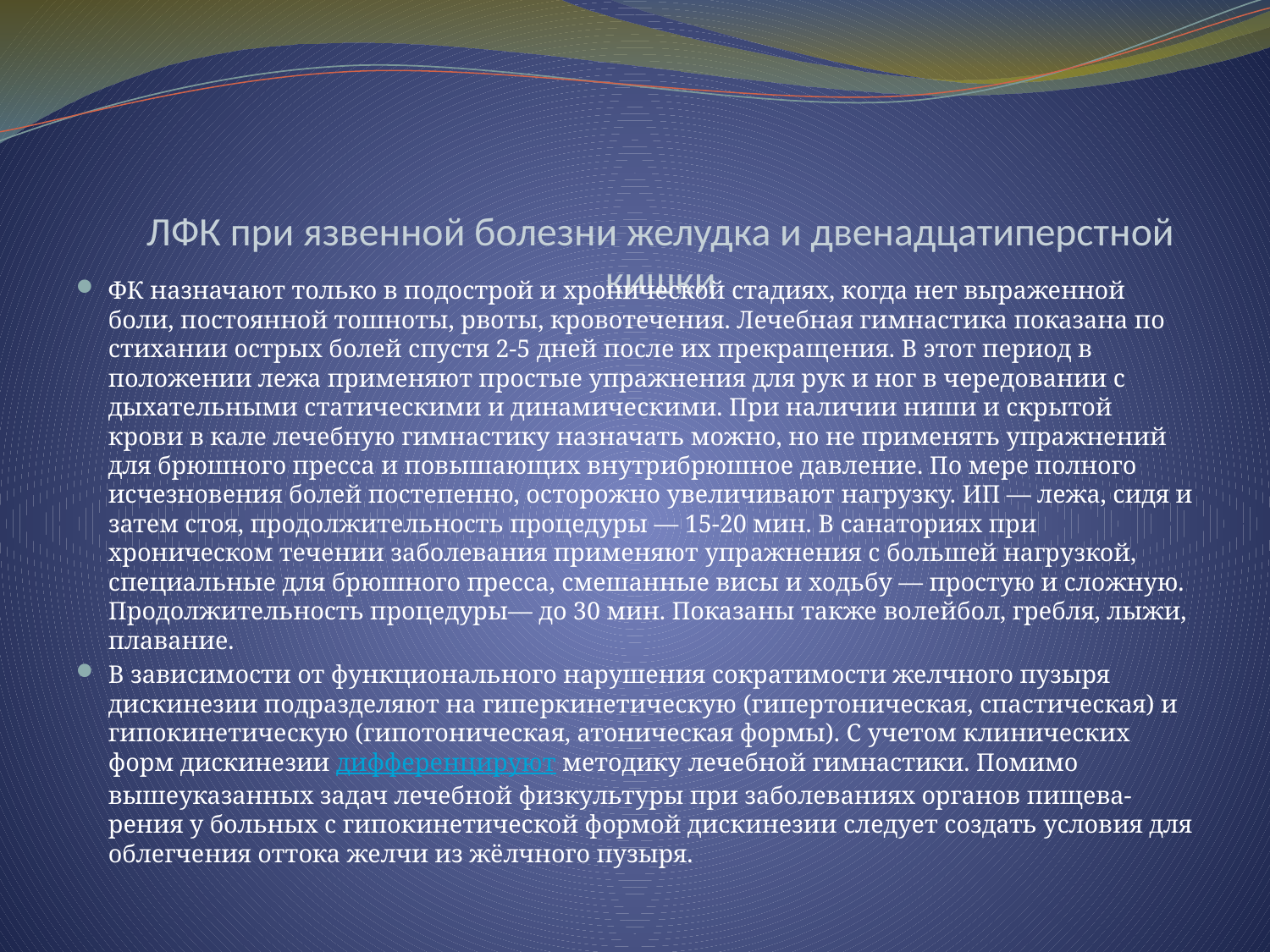

# ЛФК при язвенной болезни желудка и двенадцатиперстной кишки
ФК назначают только в подострой и хронической стадиях, когда нет выраженной боли, постоянной тошноты, рвоты, кровотечения. Лечебная гимнастика показана по стихании острых болей спустя 2-5 дней после их прекращения. В этот период в положении лежа применяют простые упражнения для рук и ног в чередовании с дыхательными статическими и динамическими. При наличии ниши и скрытой крови в кале лечебную гимнастику назначать можно, но не применять упражнений для брюшного пресса и повышающих внутрибрюшное давление. По мере полного исчезновения болей постепенно, осторожно увеличивают нагрузку. ИП — лежа, сидя и затем стоя, продолжительность процедуры — 15-20 мин. В санаториях при хроническом течении заболевания применяют упражнения с большей нагрузкой, специальные для брюшного пресса, смешанные висы и ходьбу — простую и сложную. Продолжительность процедуры— до 30 мин. Показаны также волейбол, гребля, лыжи, плавание.
В зависимости от функционального нарушения сократимости желчного пузыря дискинезии подразделяют на гиперкинетическую (гипертоническая, спастическая) и гипокинетическую (гипотоническая, атоническая формы). С учетом клинических форм дискинезии дифференцируют методику лечебной гимнастики. Помимо вышеуказанных задач лечебной физкультуры при заболеваниях органов пищева-рения у больных с гипокинетической формой дискинезии следует создать условия для облегчения оттока желчи из жёлчного пузыря.